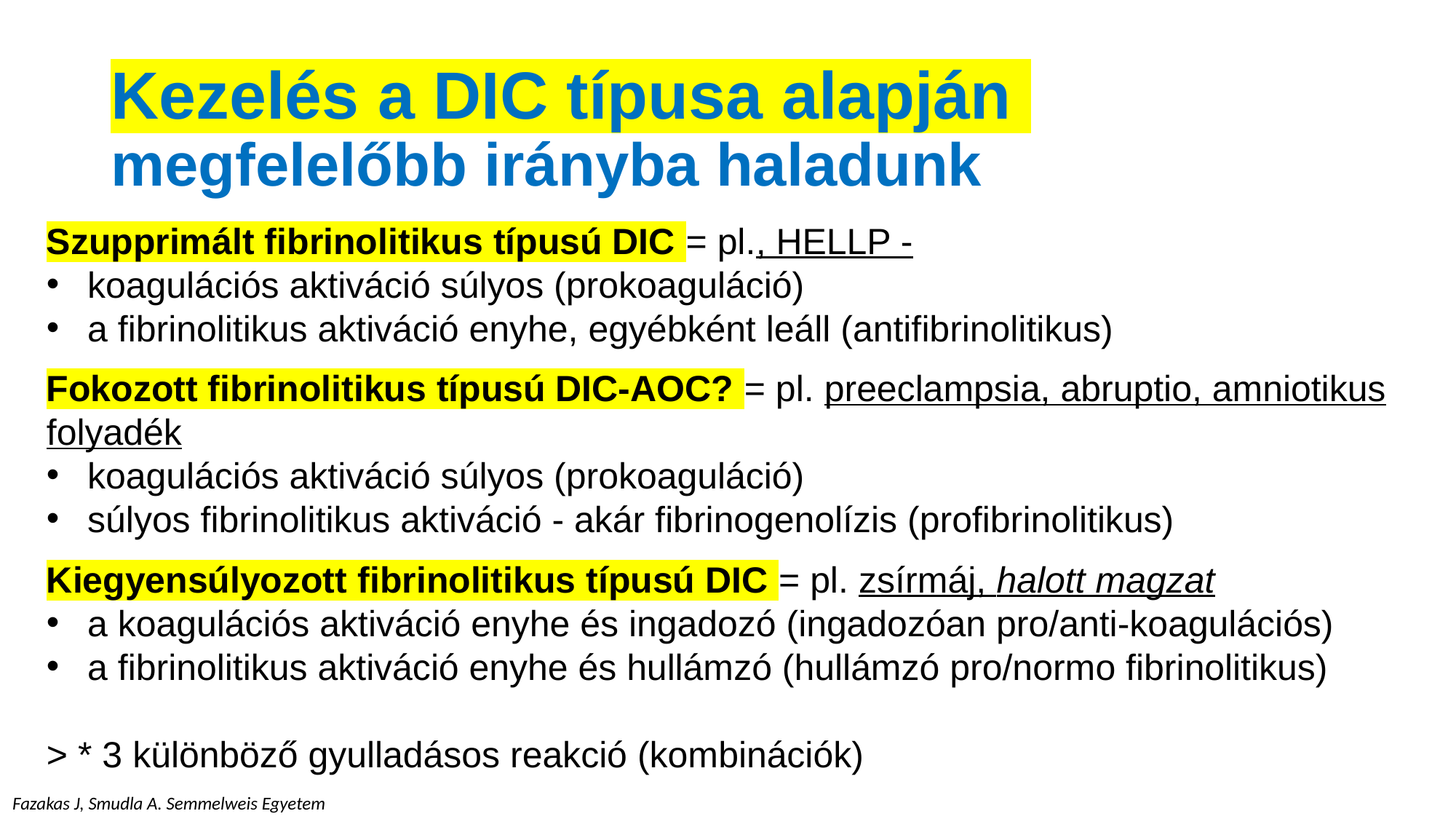

# Kezelés a DIC típusa alapján megfelelőbb irányba haladunk

Szupprimált fibrinolitikus típusú DIC = pl., HELLP -
koagulációs aktiváció súlyos (prokoaguláció)
a fibrinolitikus aktiváció enyhe, egyébként leáll (antifibrinolitikus)

Fokozott fibrinolitikus típusú DIC-AOC? = pl. preeclampsia, abruptio, amniotikus folyadék
koagulációs aktiváció súlyos (prokoaguláció)
súlyos fibrinolitikus aktiváció - akár fibrinogenolízis (profibrinolitikus)

Kiegyensúlyozott fibrinolitikus típusú DIC = pl. zsírmáj, halott magzat
a koagulációs aktiváció enyhe és ingadozó (ingadozóan pro/anti-koagulációs)
a fibrinolitikus aktiváció enyhe és hullámzó (hullámzó pro/normo fibrinolitikus)

> * 3 különböző gyulladásos reakció (kombinációk)

Fazakas J, Smudla A. Semmelweis Egyetem